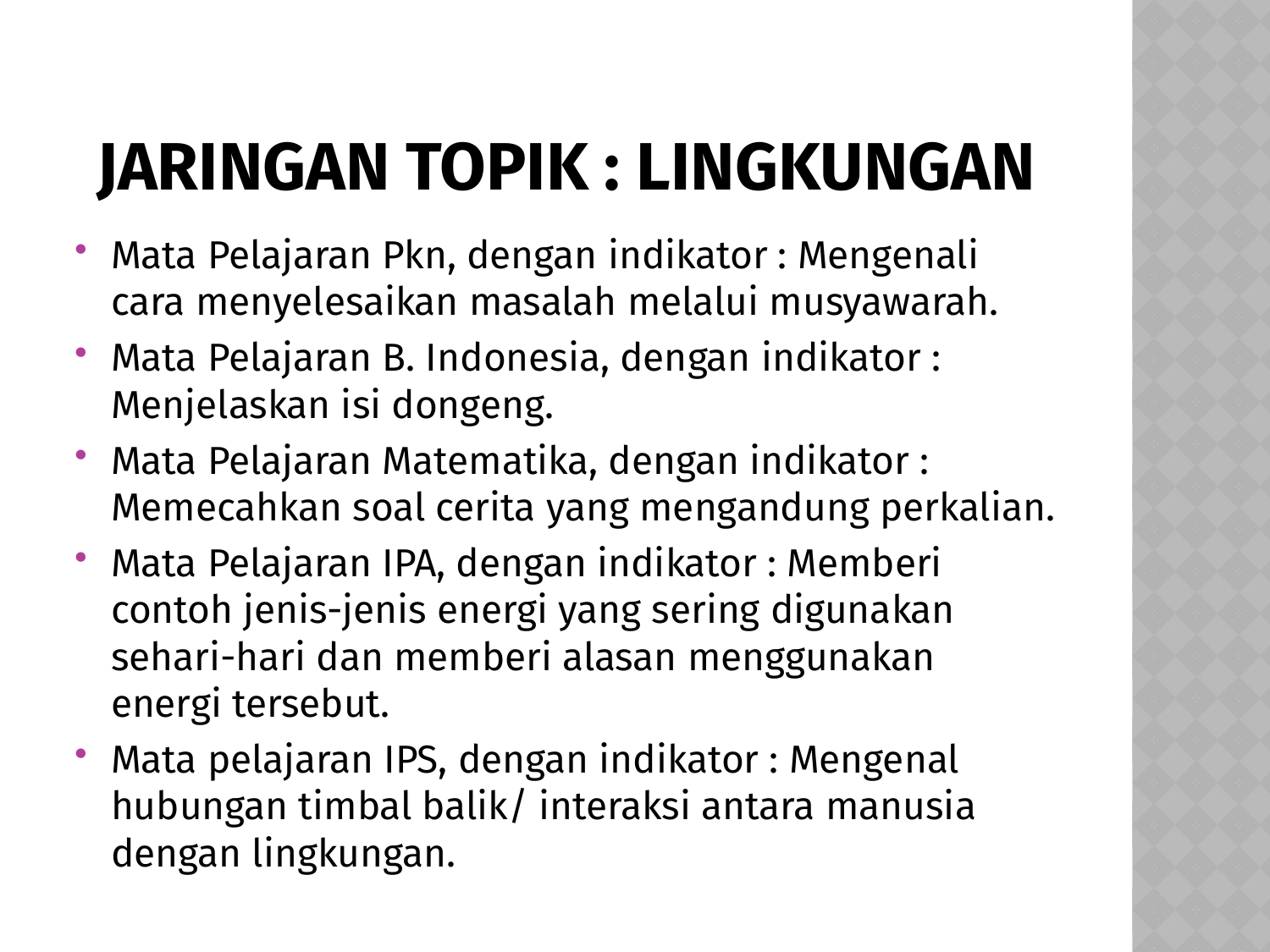

# Jaringan Topik : lingkungan
Mata Pelajaran Pkn, dengan indikator : Mengenali cara menyelesaikan masalah melalui musyawarah.
Mata Pelajaran B. Indonesia, dengan indikator : Menjelaskan isi dongeng.
Mata Pelajaran Matematika, dengan indikator : Memecahkan soal cerita yang mengandung perkalian.
Mata Pelajaran IPA, dengan indikator : Memberi contoh jenis-jenis energi yang sering digunakan sehari-hari dan memberi alasan menggunakan energi tersebut.
Mata pelajaran IPS, dengan indikator : Mengenal hubungan timbal balik/ interaksi antara manusia dengan lingkungan.